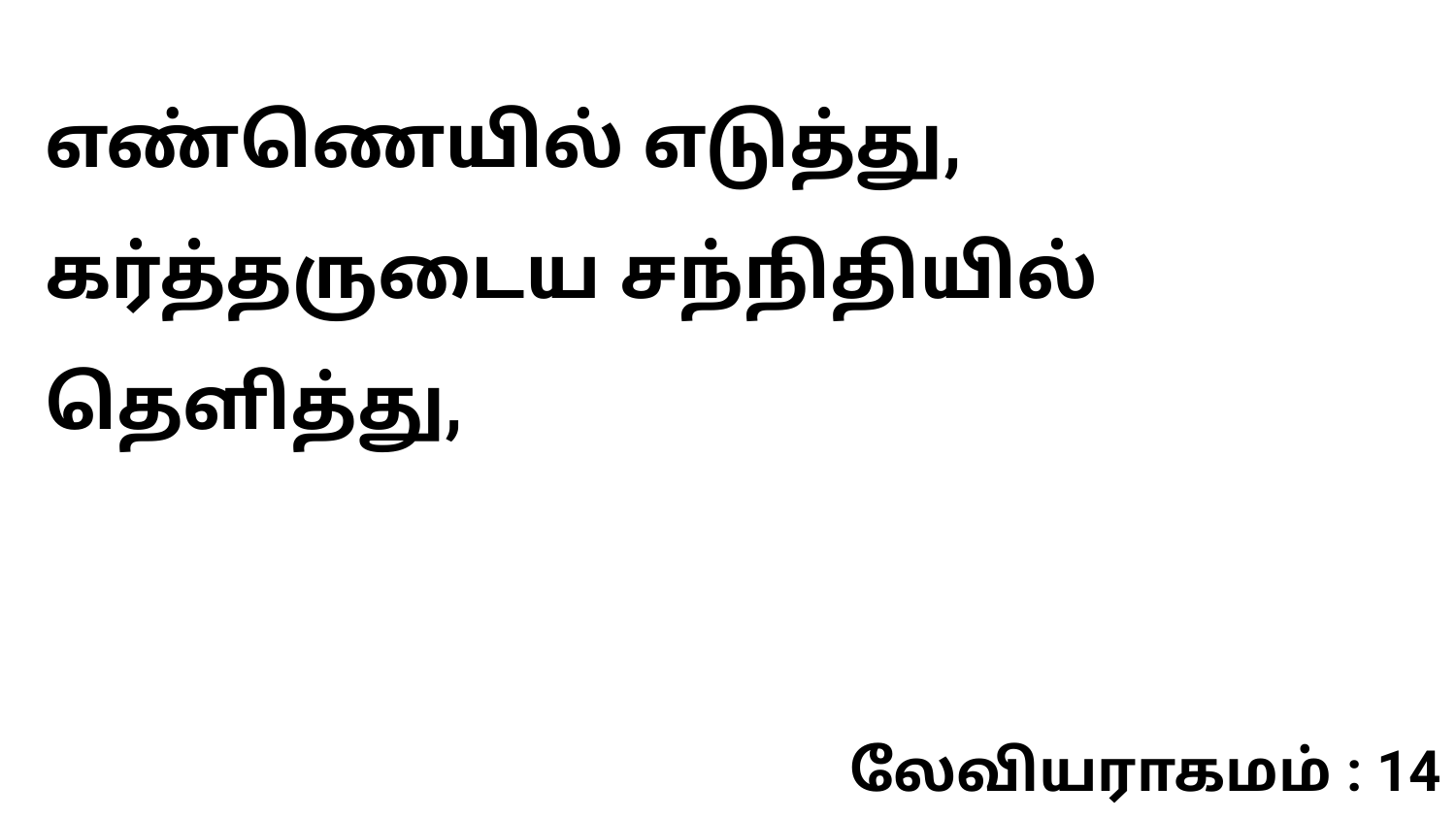

எண்ணெயில் எடுத்து, கர்த்தருடைய சந்நிதியில் தெளித்து,
லேவியராகமம் : 14